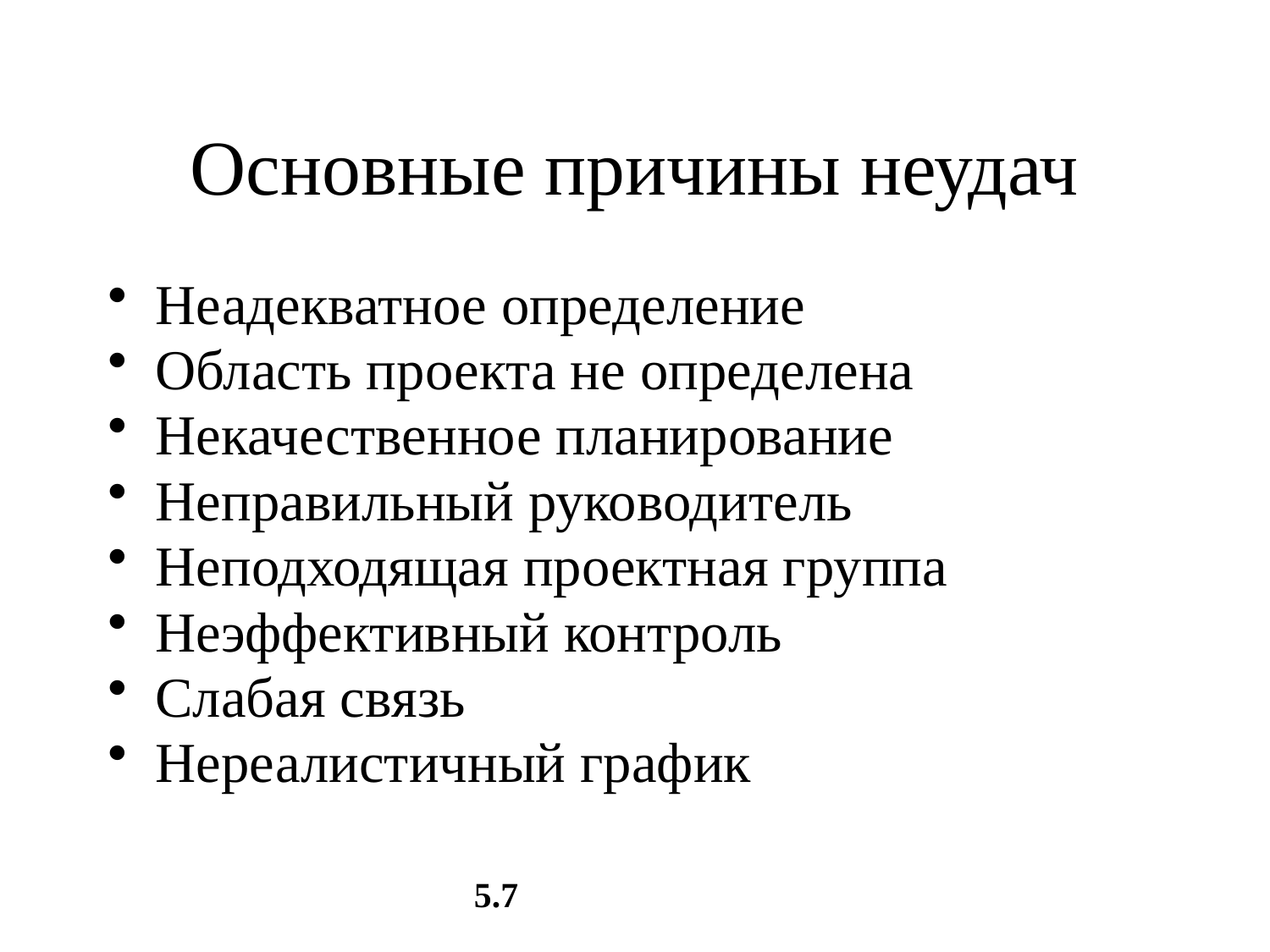

# Основные причины неудач
Неадекватное определение
Область проекта не определена
Некачественное планирование
Неправильный руководитель
Неподходящая проектная группа
Неэффективный контроль
Слабая связь
Нереалистичный график